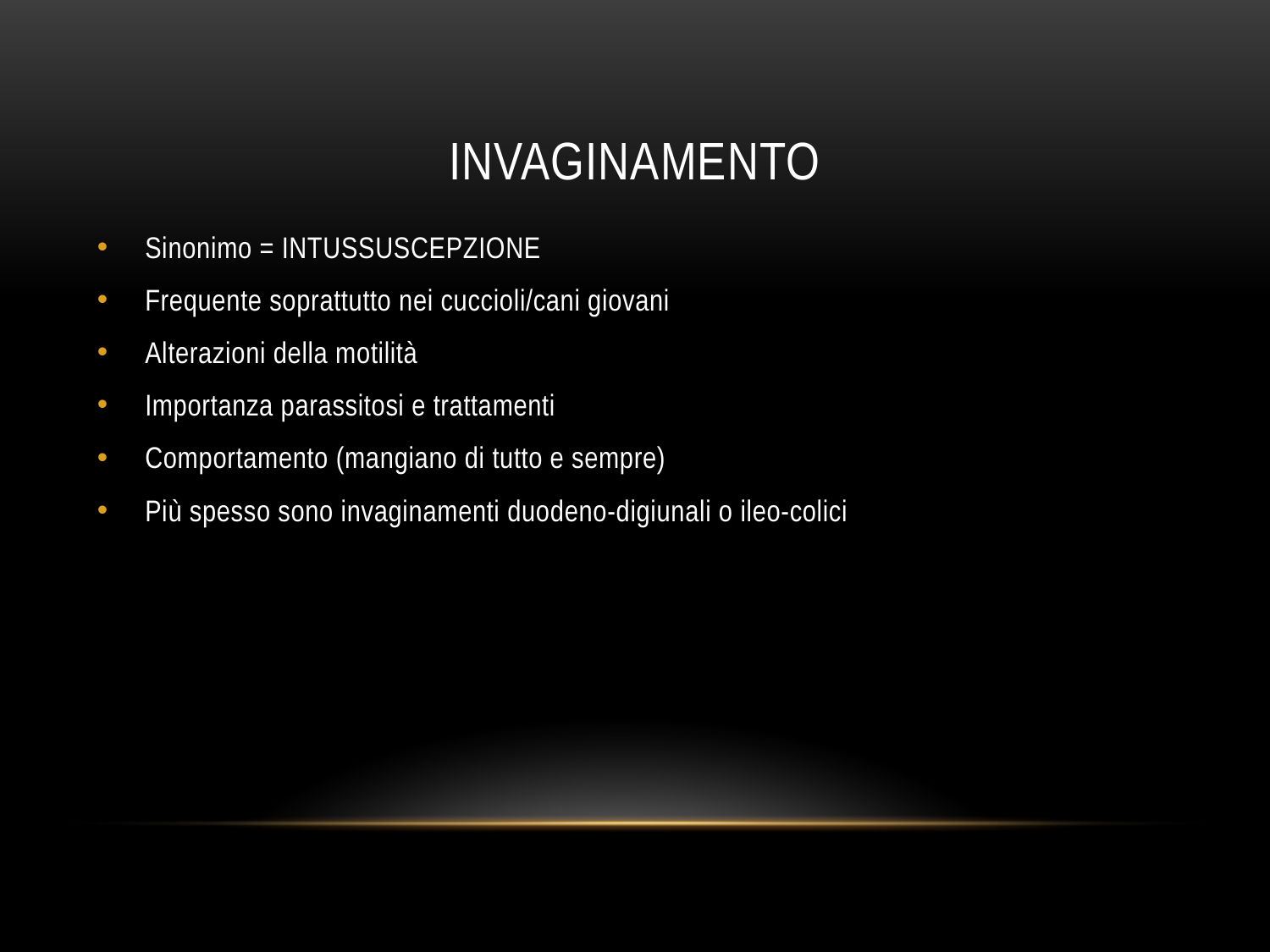

# INVAGINAMENTO
Sinonimo = INTUSSUSCEPZIONE
Frequente soprattutto nei cuccioli/cani giovani
Alterazioni della motilità
Importanza parassitosi e trattamenti
Comportamento (mangiano di tutto e sempre)
Più spesso sono invaginamenti duodeno-digiunali o ileo-colici